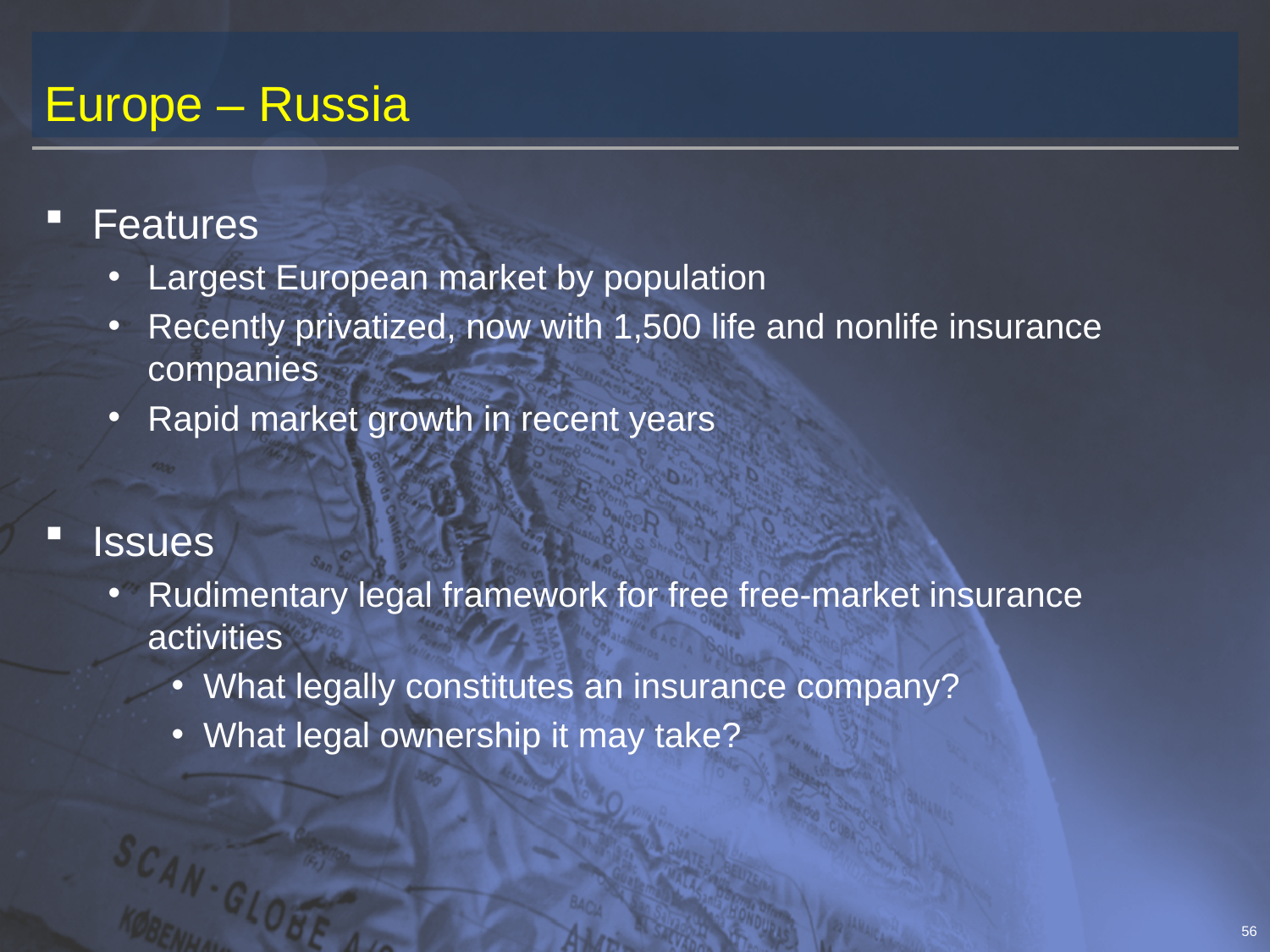

# Europe – Russia
Features
Largest European market by population
Recently privatized, now with 1,500 life and nonlife insurance companies
Rapid market growth in recent years

Issues
Rudimentary legal framework for free free-market insurance activities
What legally constitutes an insurance company?
What legal ownership it may take?

56